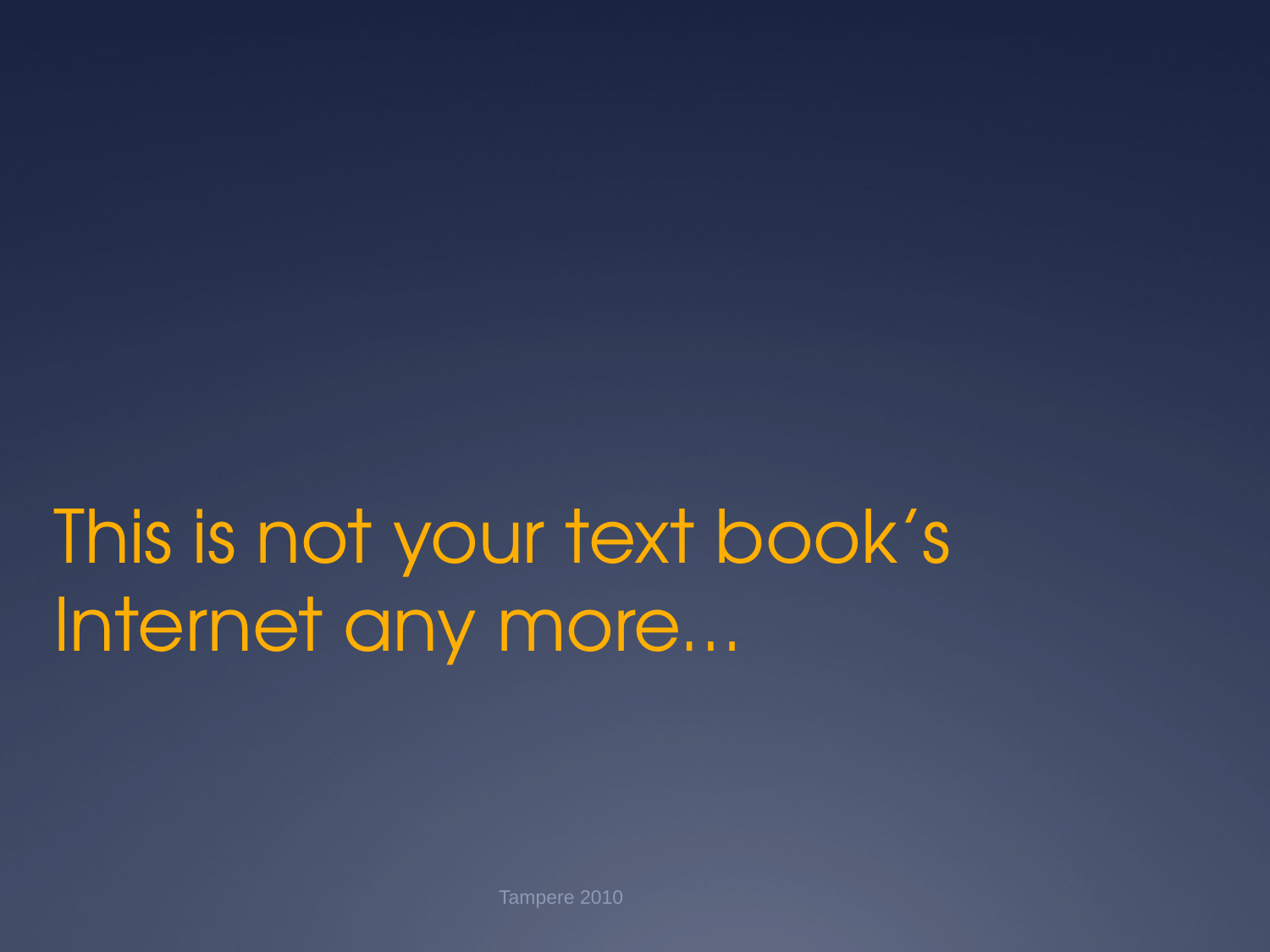

This is not your text book’s Internet any more…
Tampere 2010